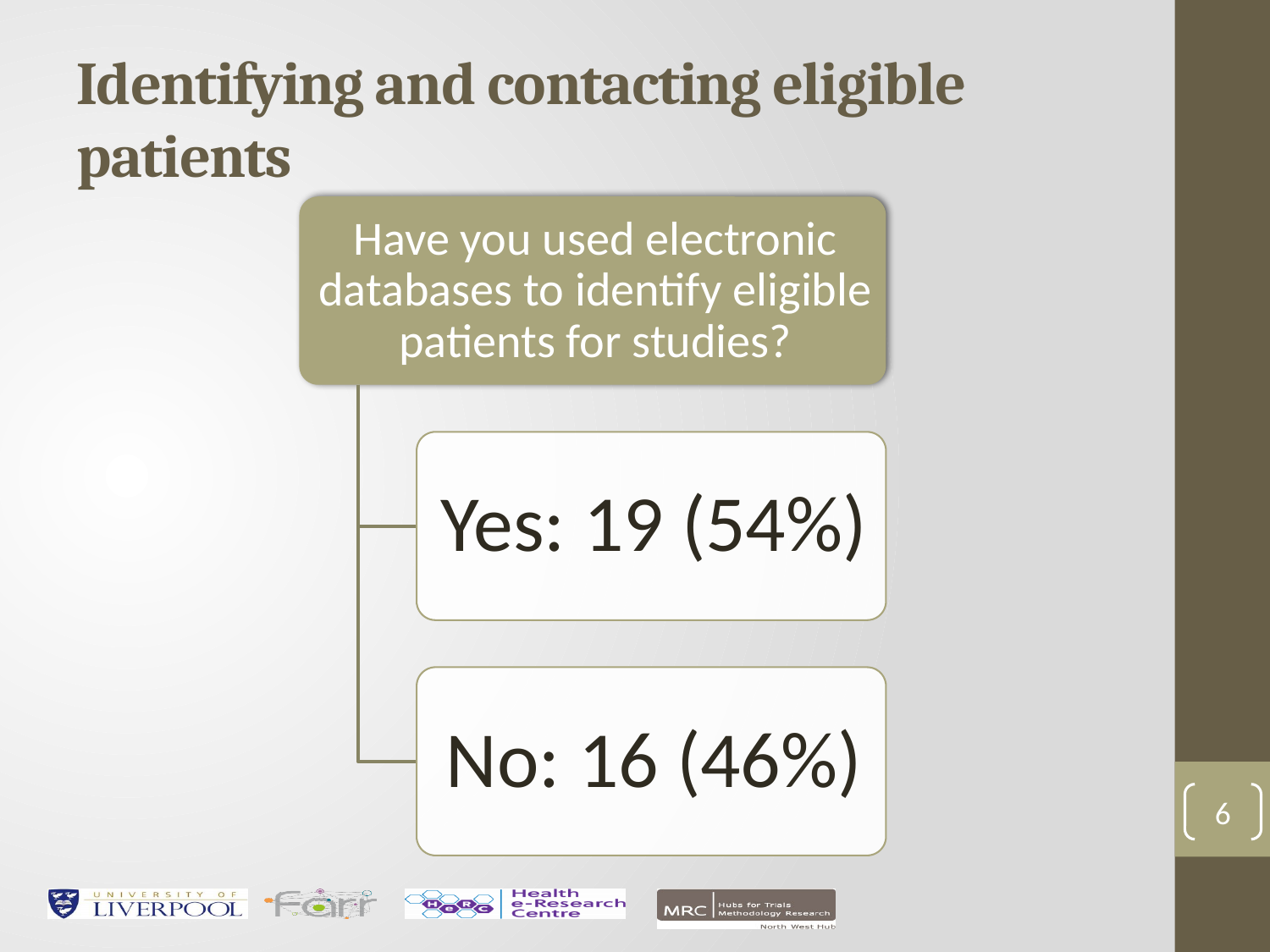

# Identifying and contacting eligible patients
Have you used electronic databases to identify eligible patients for studies?
Yes: 19 (54%)
No: 16 (46%)
6